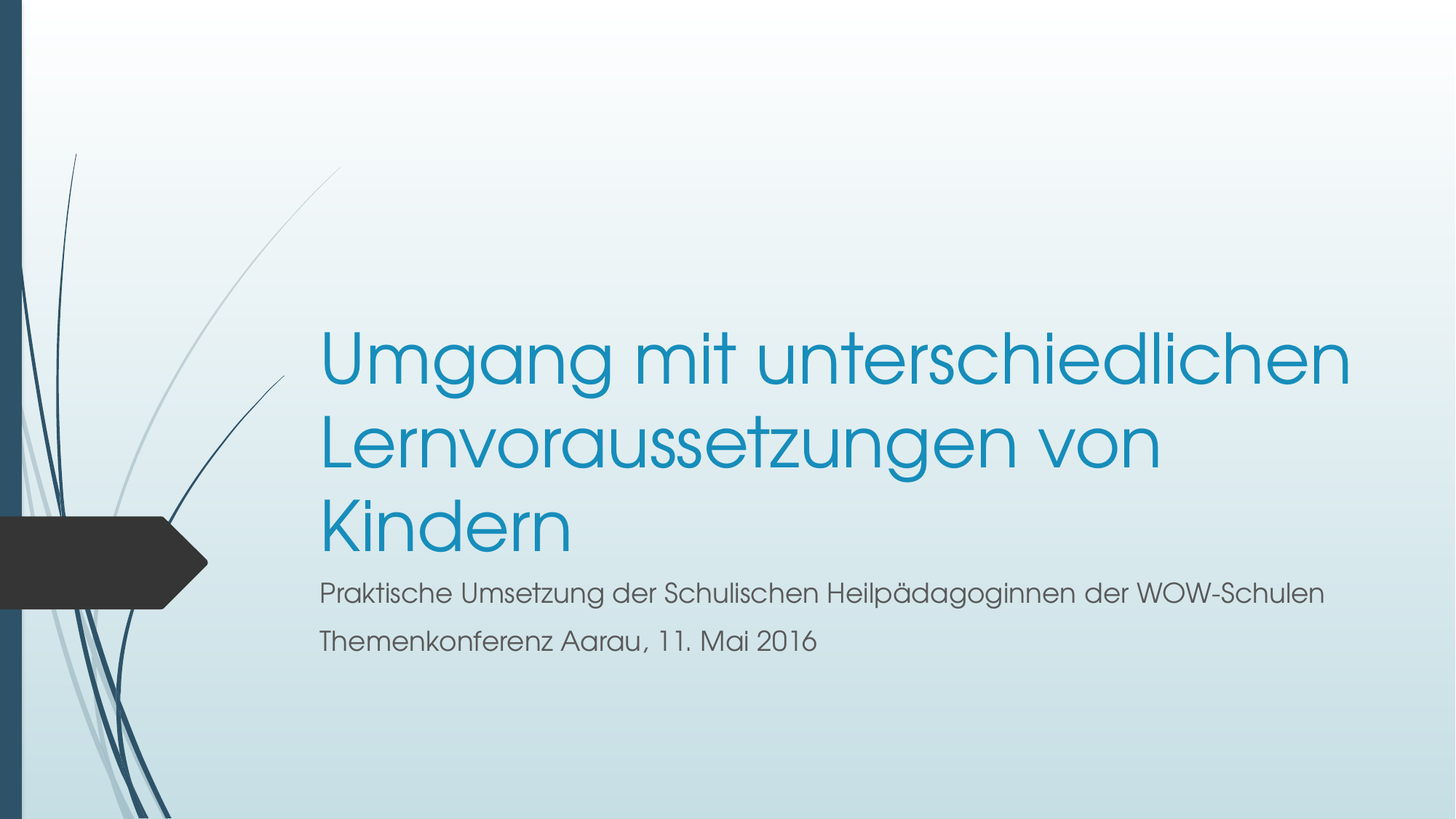

# Umgang mit unterschiedlichen Lernvoraussetzungen von Kindern
Praktische Umsetzung der Schulischen Heilpädagoginnen der WOW-Schulen
Themenkonferenz Aarau, 11. Mai 2016